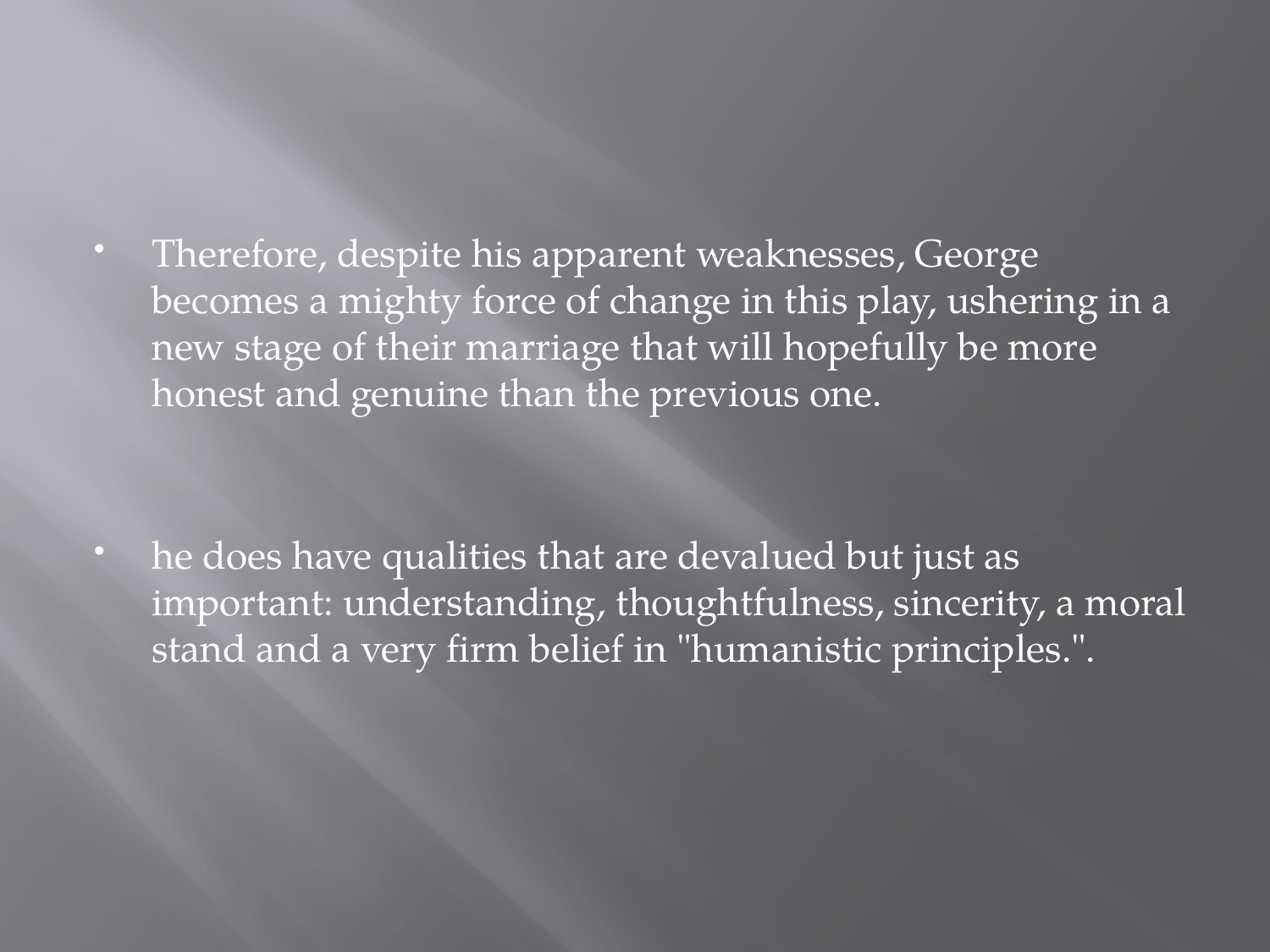

#
Therefore, despite his apparent weaknesses, George becomes a mighty force of change in this play, ushering in a new stage of their marriage that will hopefully be more honest and genuine than the previous one.

he does have qualities that are devalued but just as important: understanding, thoughtfulness, sincerity, a moral stand and a very firm belief in "humanistic principles.".